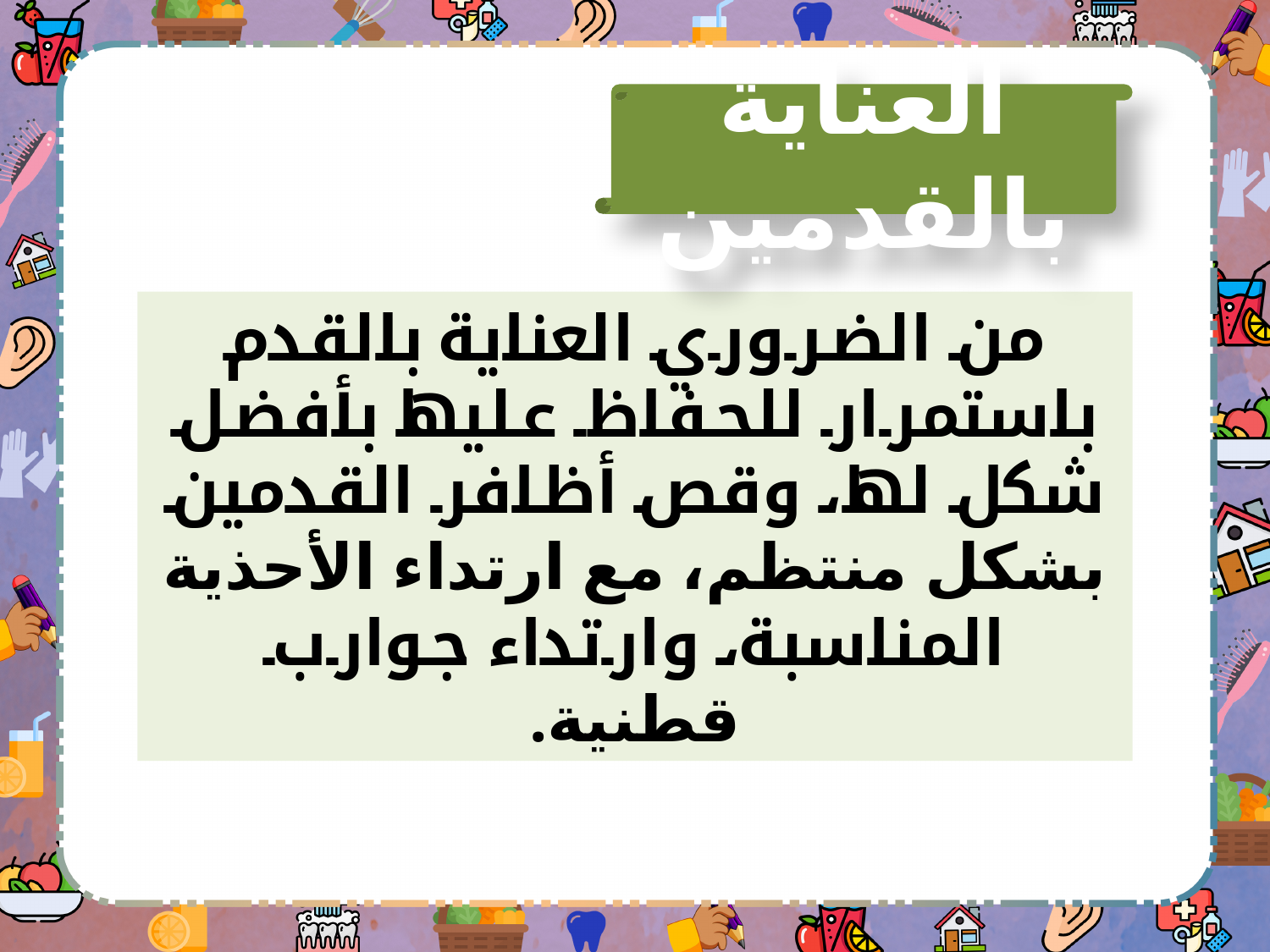

العناية بالقدمين
من الضروري العناية بالقدم باستمرار للحفاظ عليها بأفضل شكل لها، وقص أظافر القدمين بشكل منتظم، مع ارتداء الأحذية المناسبة، وارتداء جوارب قطنية.